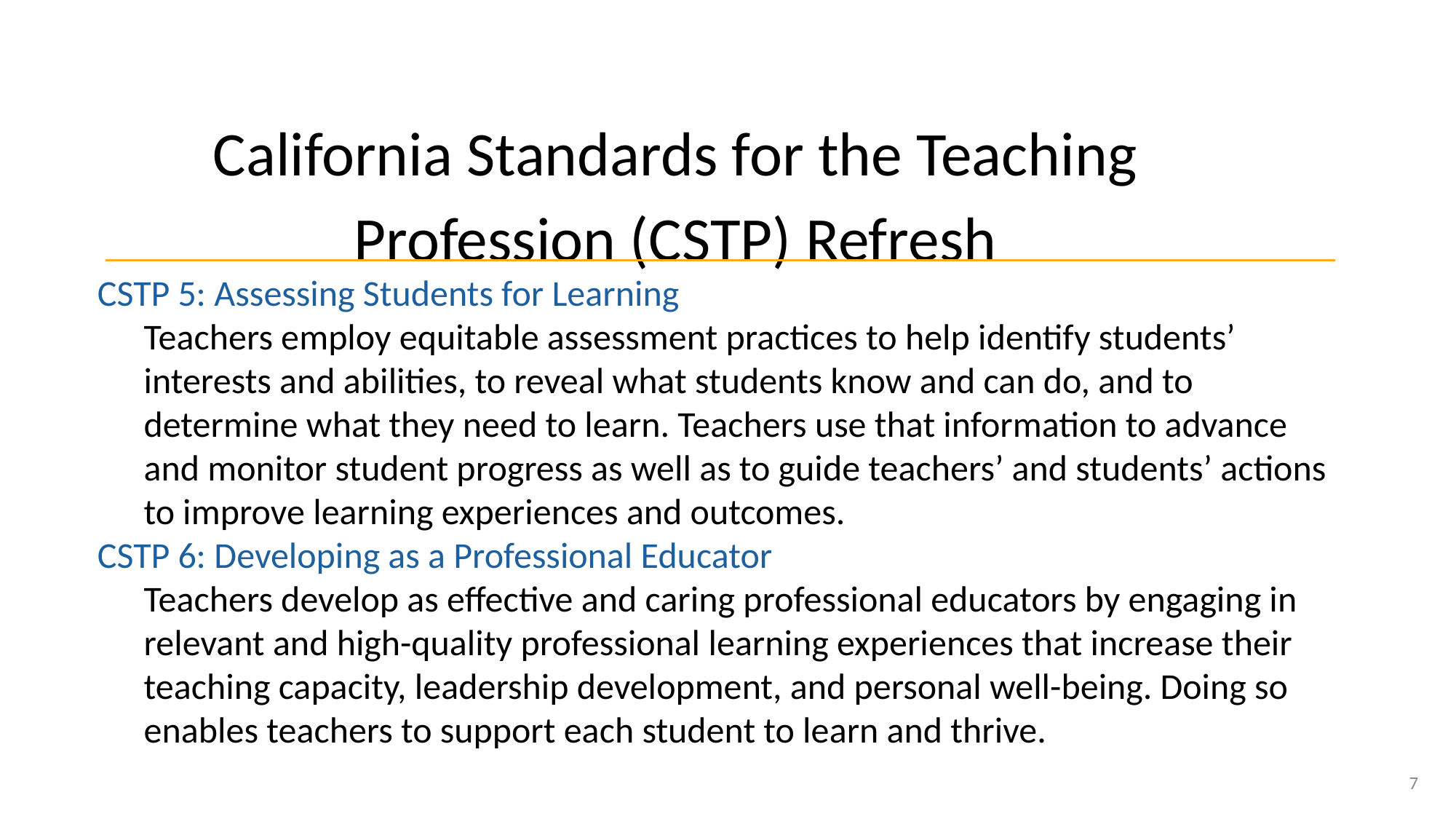

# California Standards for the Teaching Profession (CSTP) Refresh

 CSTP 5: Assessing Students for Learning
Teachers employ equitable assessment practices to help identify students’ interests and abilities, to reveal what students know and can do, and to determine what they need to learn. Teachers use that information to advance and monitor student progress as well as to guide teachers’ and students’ actions to improve learning experiences and outcomes.
 CSTP 6: Developing as a Professional Educator
Teachers develop as effective and caring professional educators by engaging in relevant and high-quality professional learning experiences that increase their teaching capacity, leadership development, and personal well-being. Doing so enables teachers to support each student to learn and thrive.
7